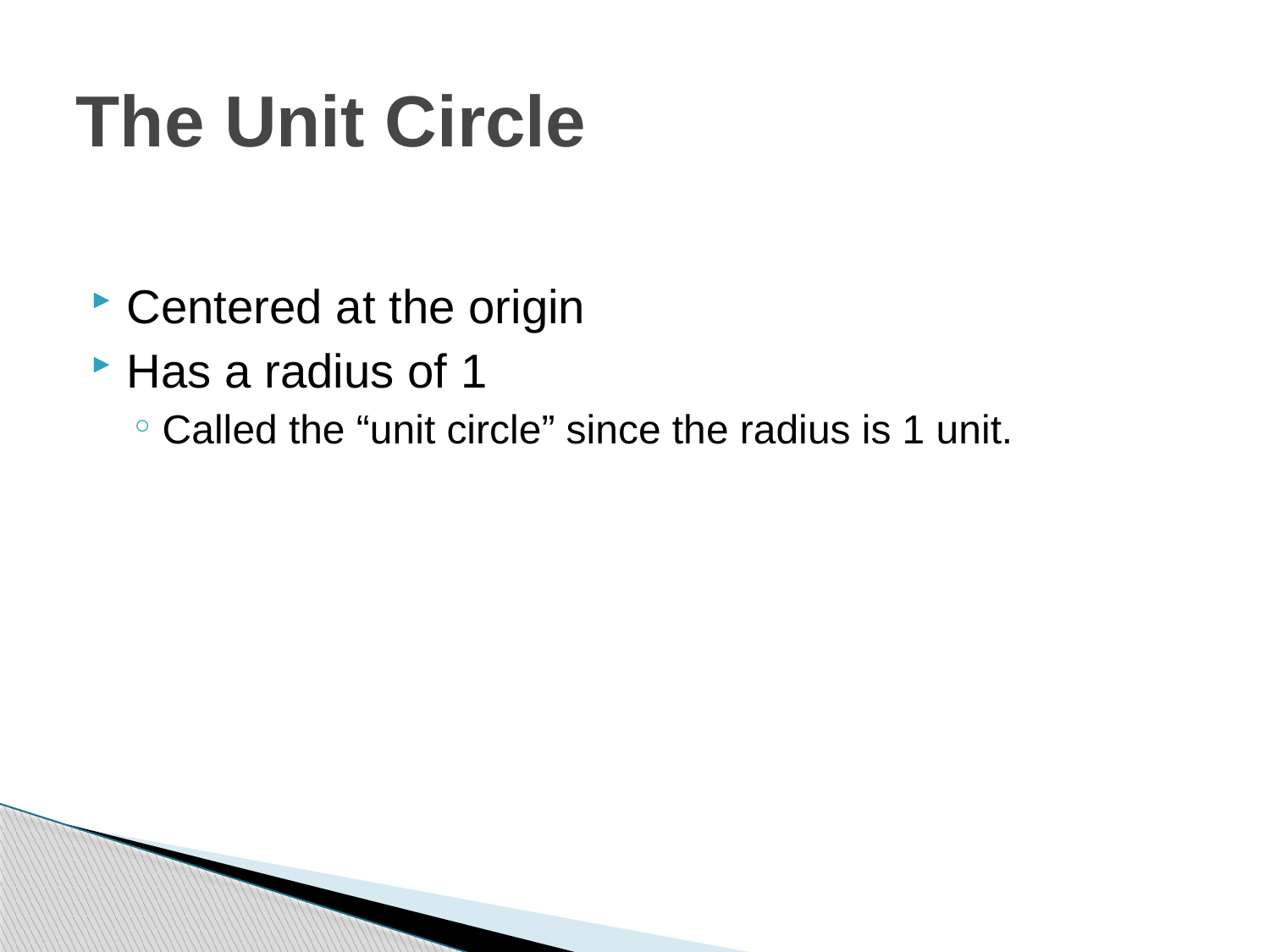

# The Unit Circle

Centered at the origin
Has a radius of 1
Called the “unit circle” since the radius is 1 unit.